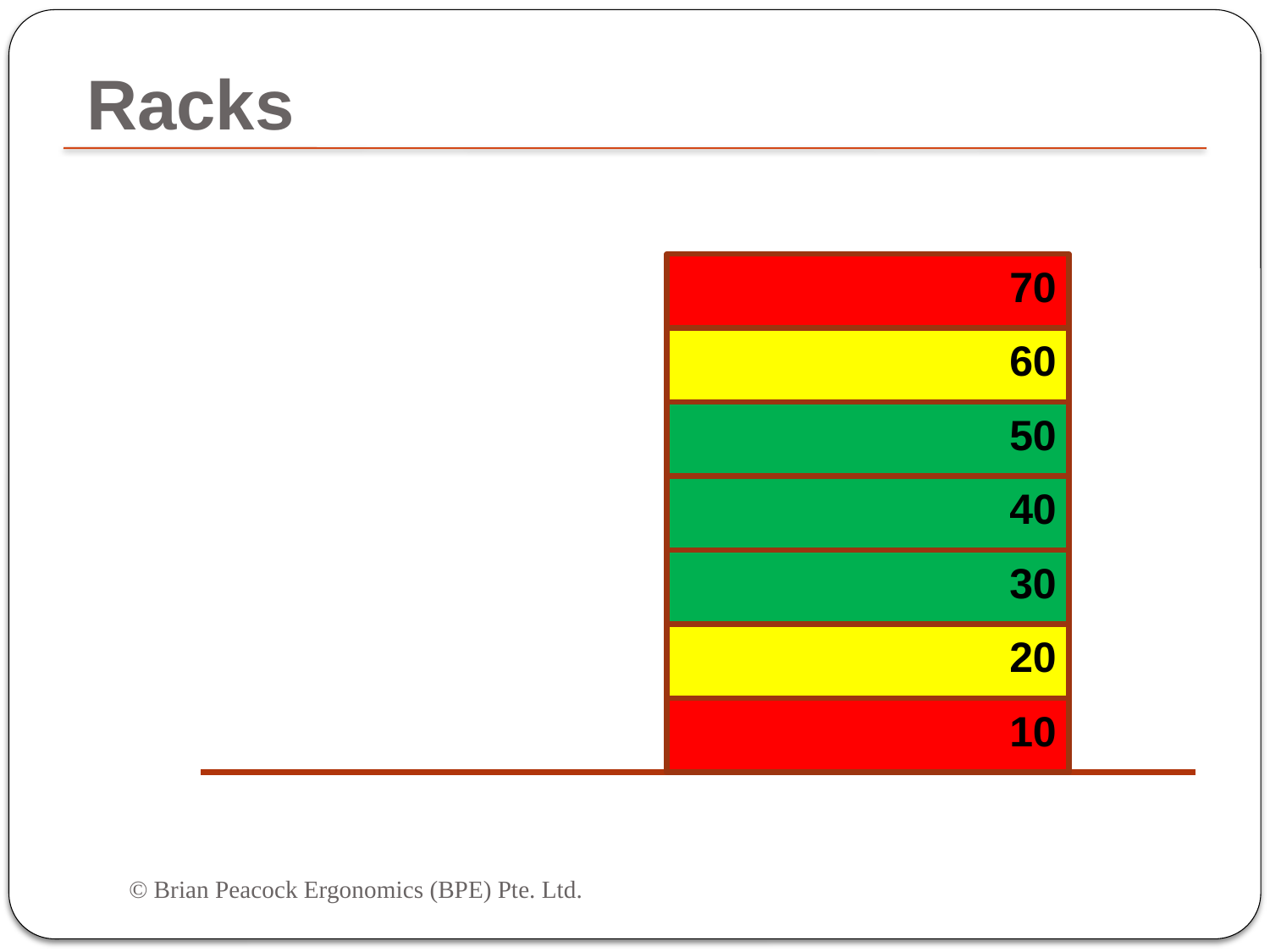

# Racks
70
60
50
40
30
20
10
© Brian Peacock Ergonomics (BPE) Pte. Ltd.